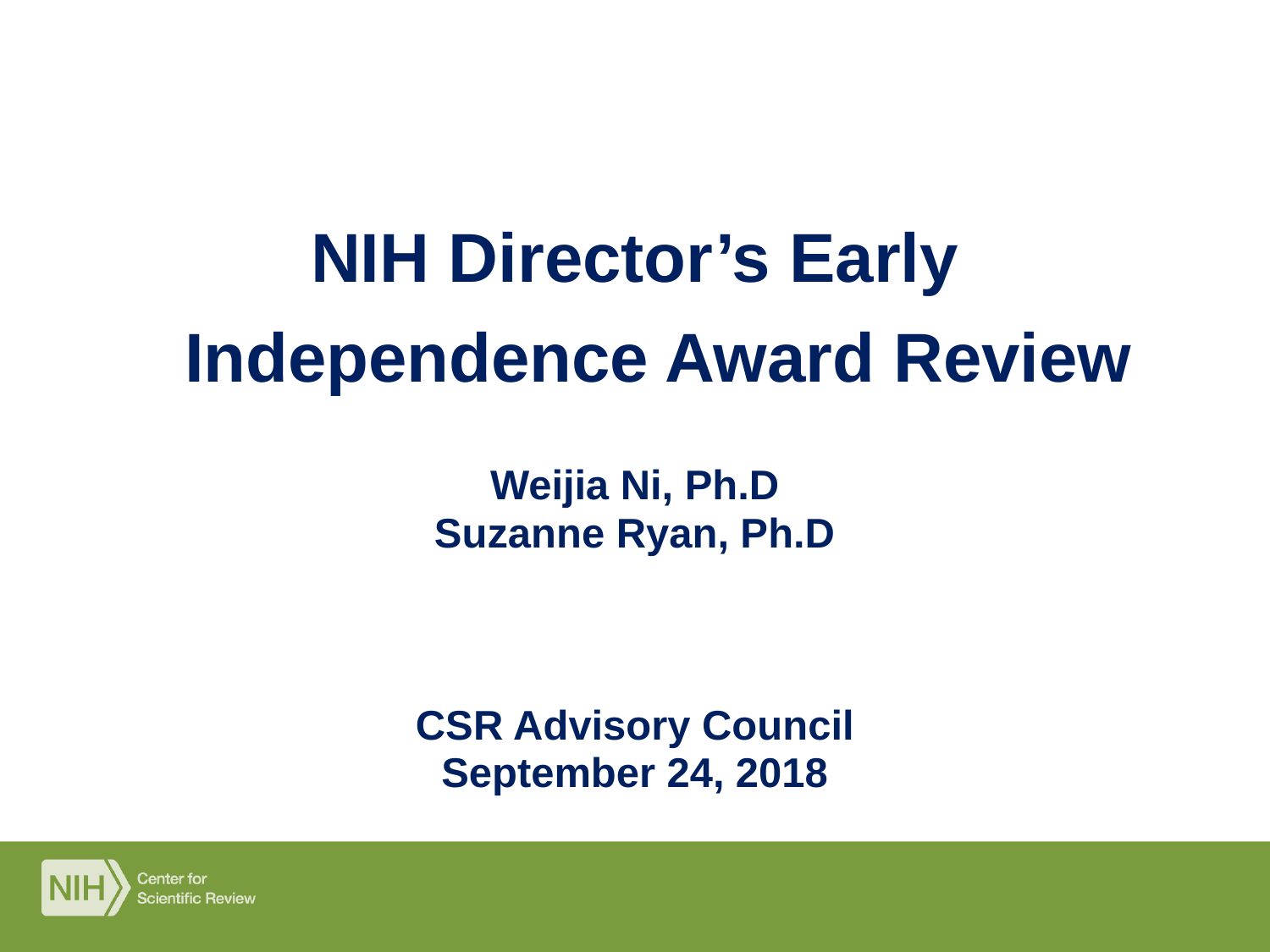

#
NIH Director’s Early Independence Award Review

Weijia Ni, Ph.D
Suzanne Ryan, Ph.D

CSR Advisory Council
September 24, 2018